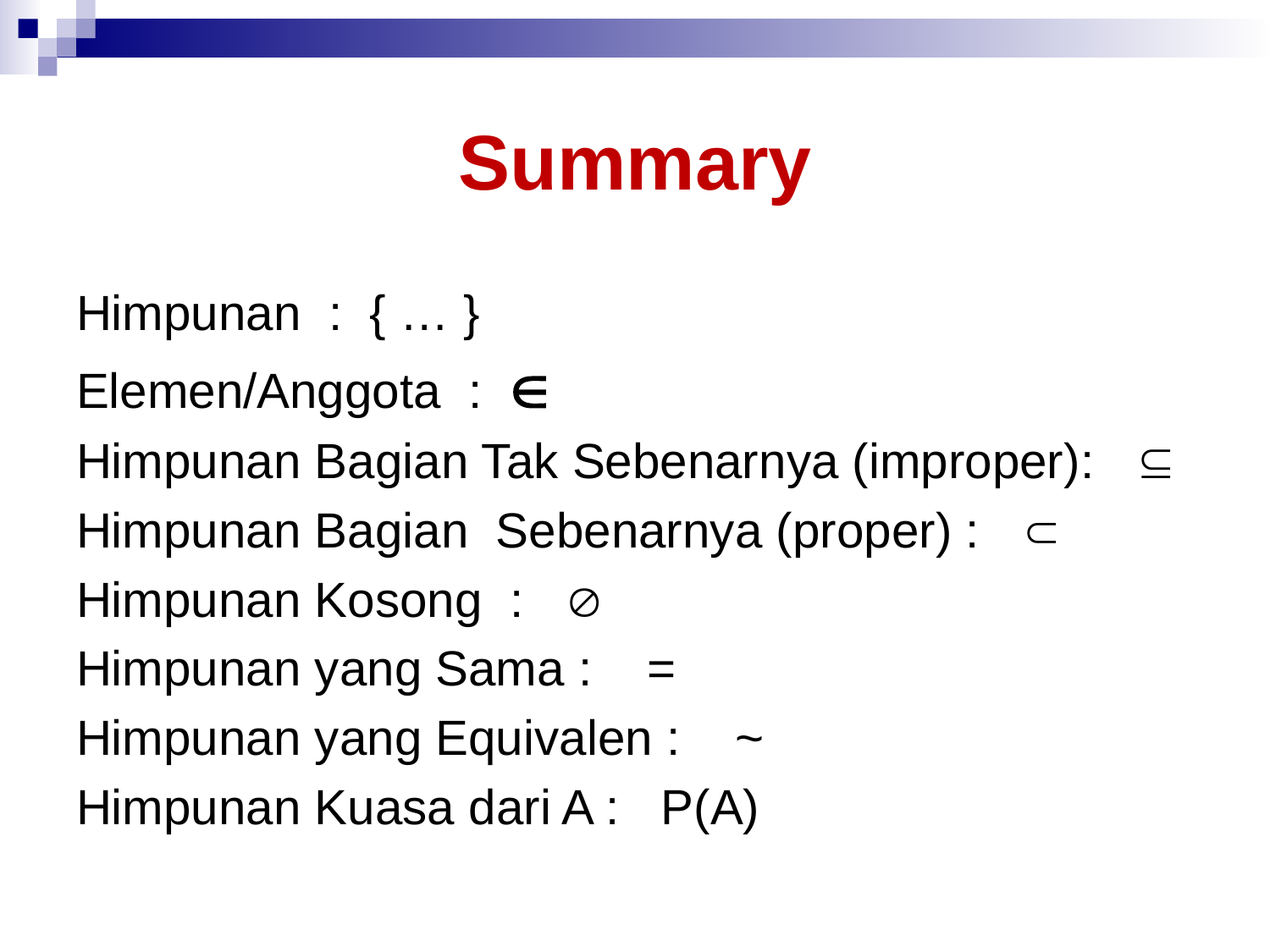

# Summary
Himpunan  :  { … }
Elemen/Anggota  :  ∈
Himpunan Bagian Tak Sebenarnya (improper):   ⊆
Himpunan Bagian  Sebenarnya (proper) :   ⊂
Himpunan Kosong  :   ∅
Himpunan yang Sama :    =
Himpunan yang Equivalen :    ~
Himpunan Kuasa dari A :   P(A)